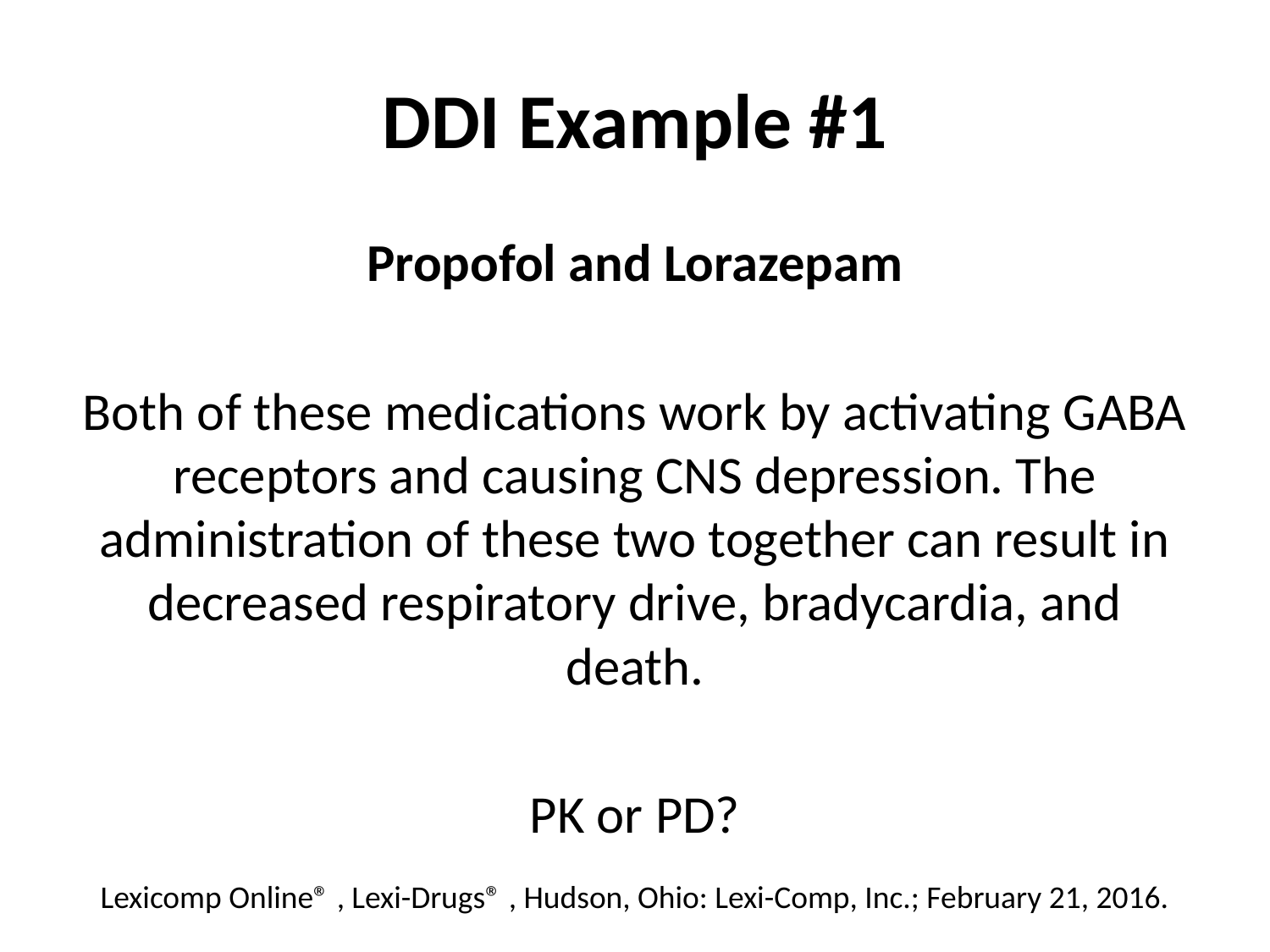

# DDI Example #1
Propofol and Lorazepam

Both of these medications work by activating GABA receptors and causing CNS depression. The administration of these two together can result in decreased respiratory drive, bradycardia, and death.

PK or PD?

Lexicomp Online® , Lexi-Drugs® , Hudson, Ohio: Lexi-Comp, Inc.; February 21, 2016.